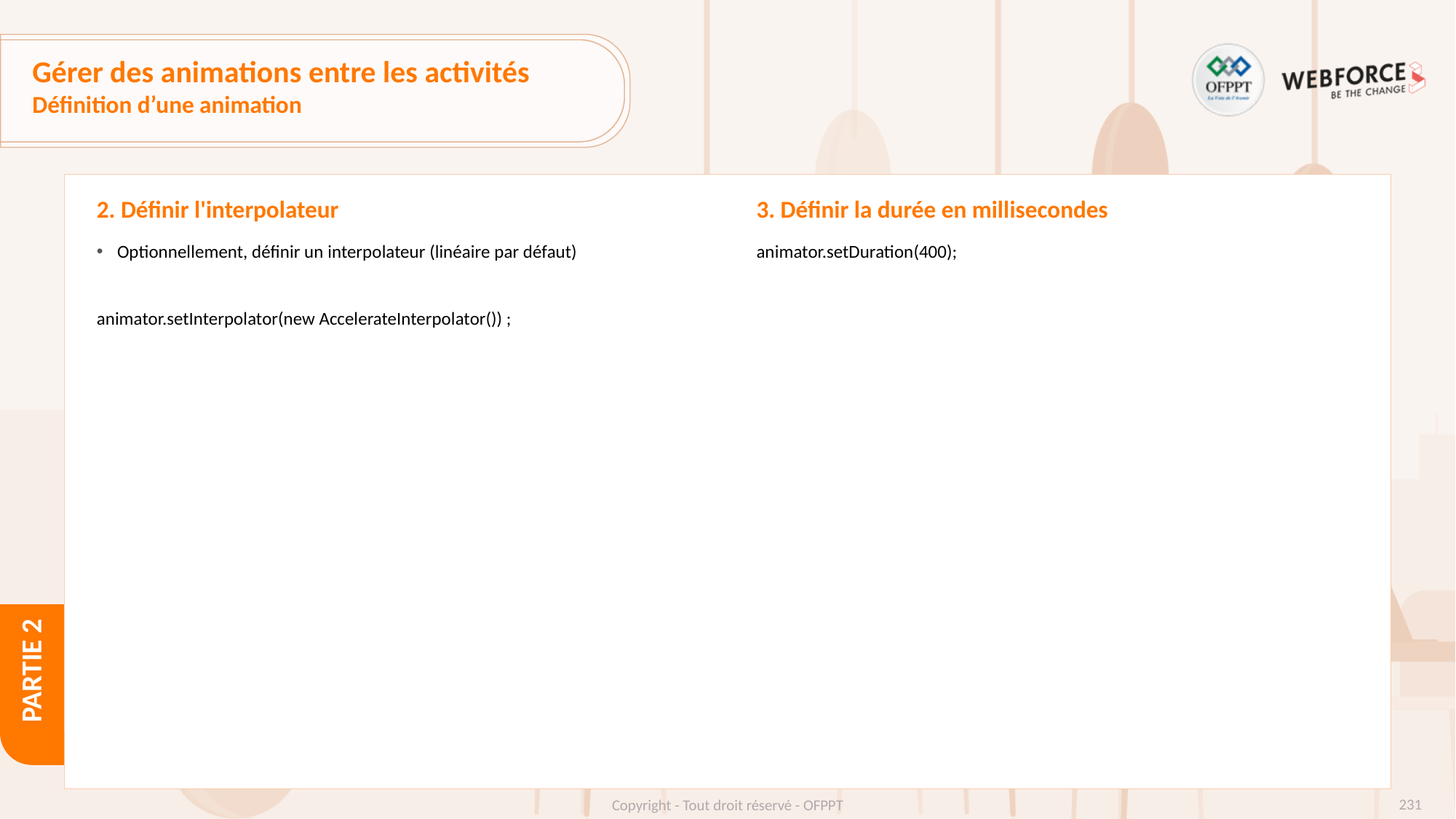

# Gérer des animations entre les activités
Définition d’une animation
2. Définir l'interpolateur
3. Définir la durée en millisecondes
Optionnellement, définir un interpolateur (linéaire par défaut)

animator.setInterpolator(new AccelerateInterpolator()) ;

animator.setDuration(400);